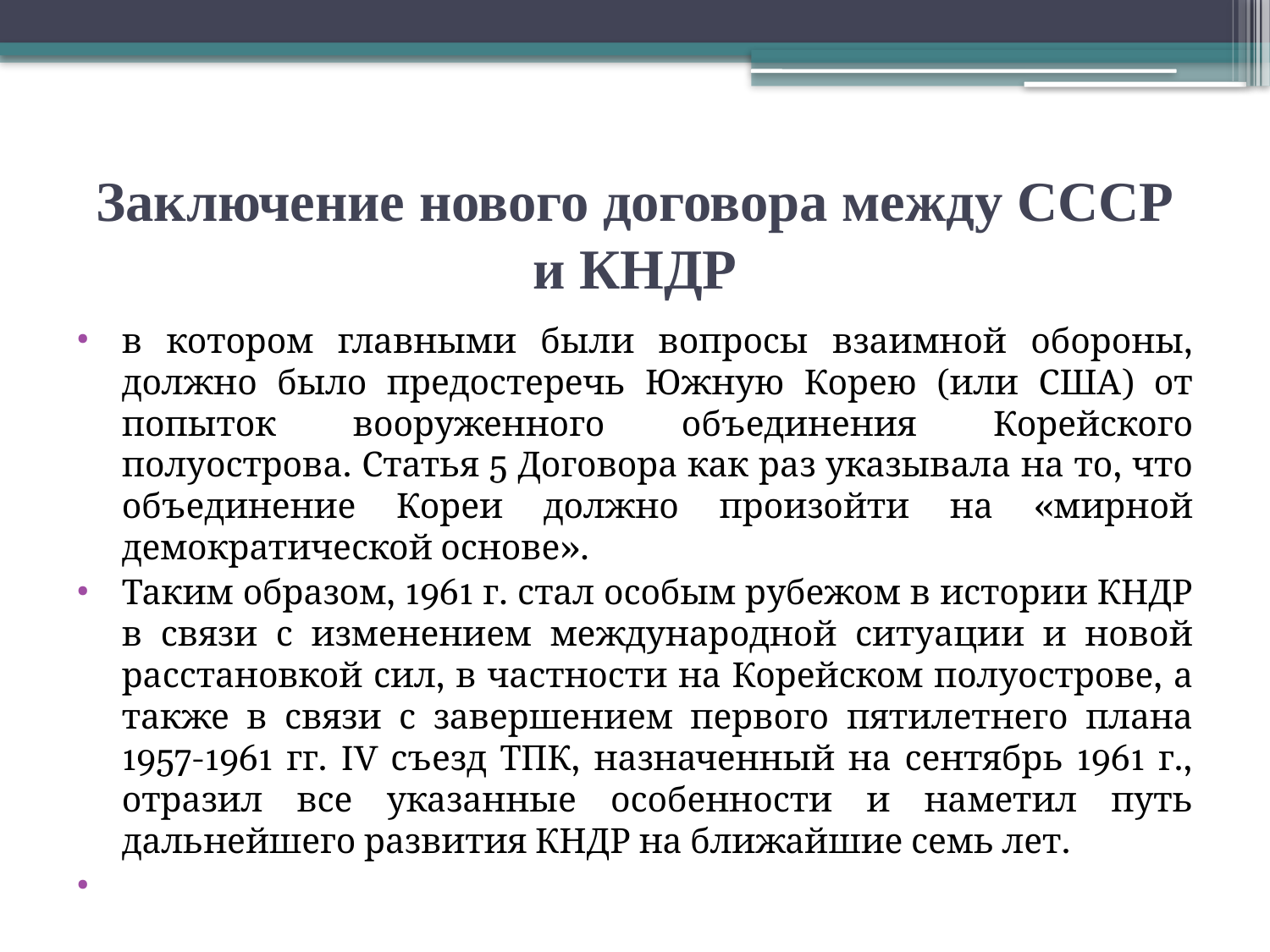

# Заключение нового договора между СССР и КНДР
в котором главными были вопросы взаимной обороны, должно было предостеречь Южную Корею (или США) от попыток вооруженного объединения Корейского полуострова. Статья 5 Договора как раз указывала на то, что объединение Кореи должно произойти на «мирной демократической основе».
Таким образом, 1961 г. стал особым рубежом в истории КНДР в связи с изменением международной ситуации и новой расстановкой сил, в частности на Корейском полуострове, а также в связи с завершением первого пятилетнего плана 1957-1961 гг. IV съезд ТПК, назначенный на сентябрь 1961 г., отразил все указанные особенности и наметил путь дальнейшего развития КНДР на ближайшие семь лет.